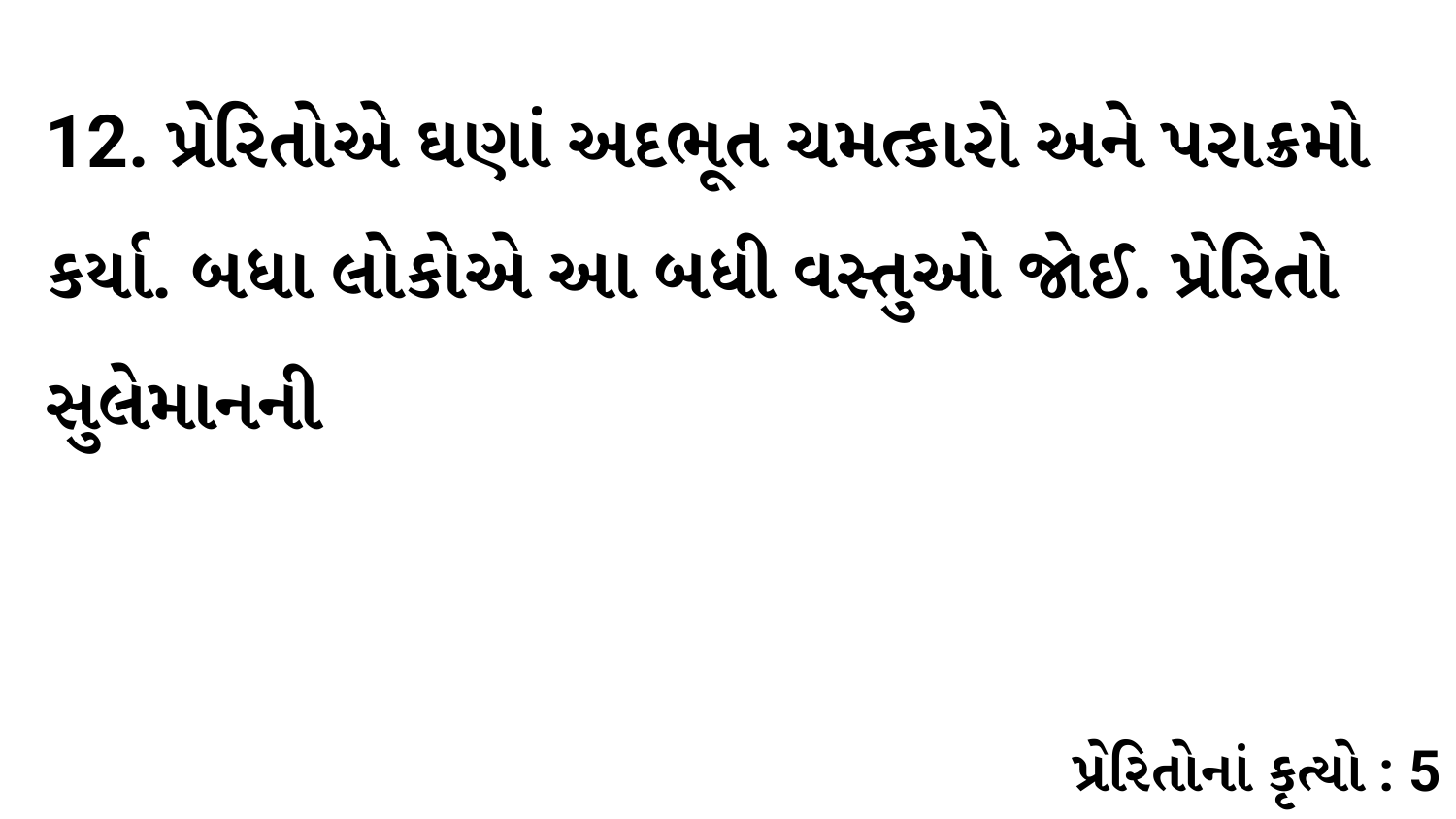

12. પ્રેરિતોએ ઘણાં અદભૂત ચમત્કારો અને પરાક્રમો કર્યા. બધા લોકોએ આ બધી વસ્તુઓ જોઈ. પ્રેરિતો સુલેમાનની
પ્રેરિતોનાં કૃત્યો : 5